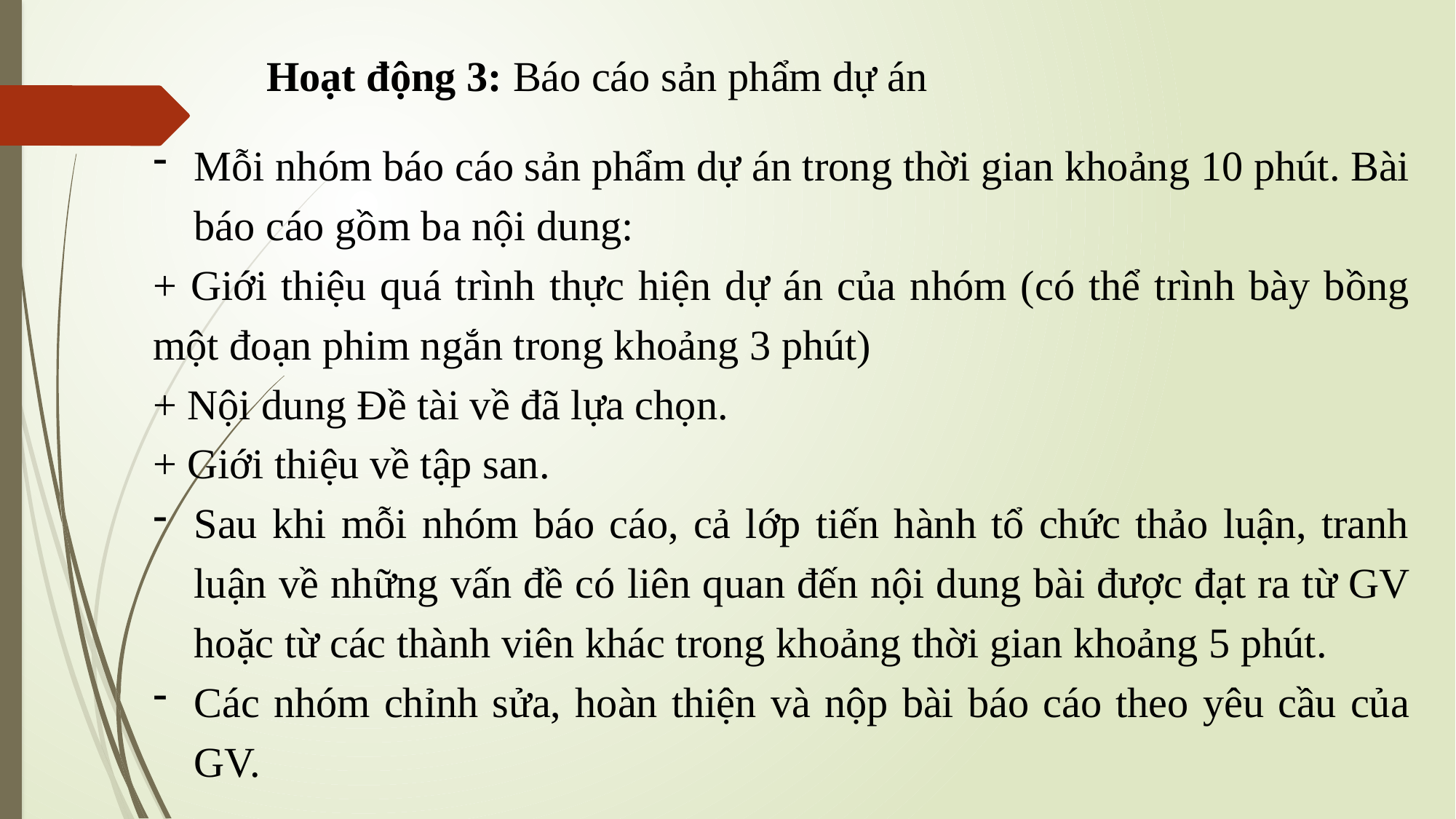

Hoạt động 3: Báo cáo sản phẩm dự án
Mỗi nhóm báo cáo sản phẩm dự án trong thời gian khoảng 10 phút. Bài báo cáo gồm ba nội dung:
+ Giới thiệu quá trình thực hiện dự án của nhóm (có thể trình bày bồng một đoạn phim ngắn trong khoảng 3 phút)
+ Nội dung Đề tài về đã lựa chọn.
+ Giới thiệu về tập san.
Sau khi mỗi nhóm báo cáo, cả lớp tiến hành tổ chức thảo luận, tranh luận về những vấn đề có liên quan đến nội dung bài được đạt ra từ GV hoặc từ các thành viên khác trong khoảng thời gian khoảng 5 phút.
Các nhóm chỉnh sửa, hoàn thiện và nộp bài báo cáo theo yêu cầu của GV.